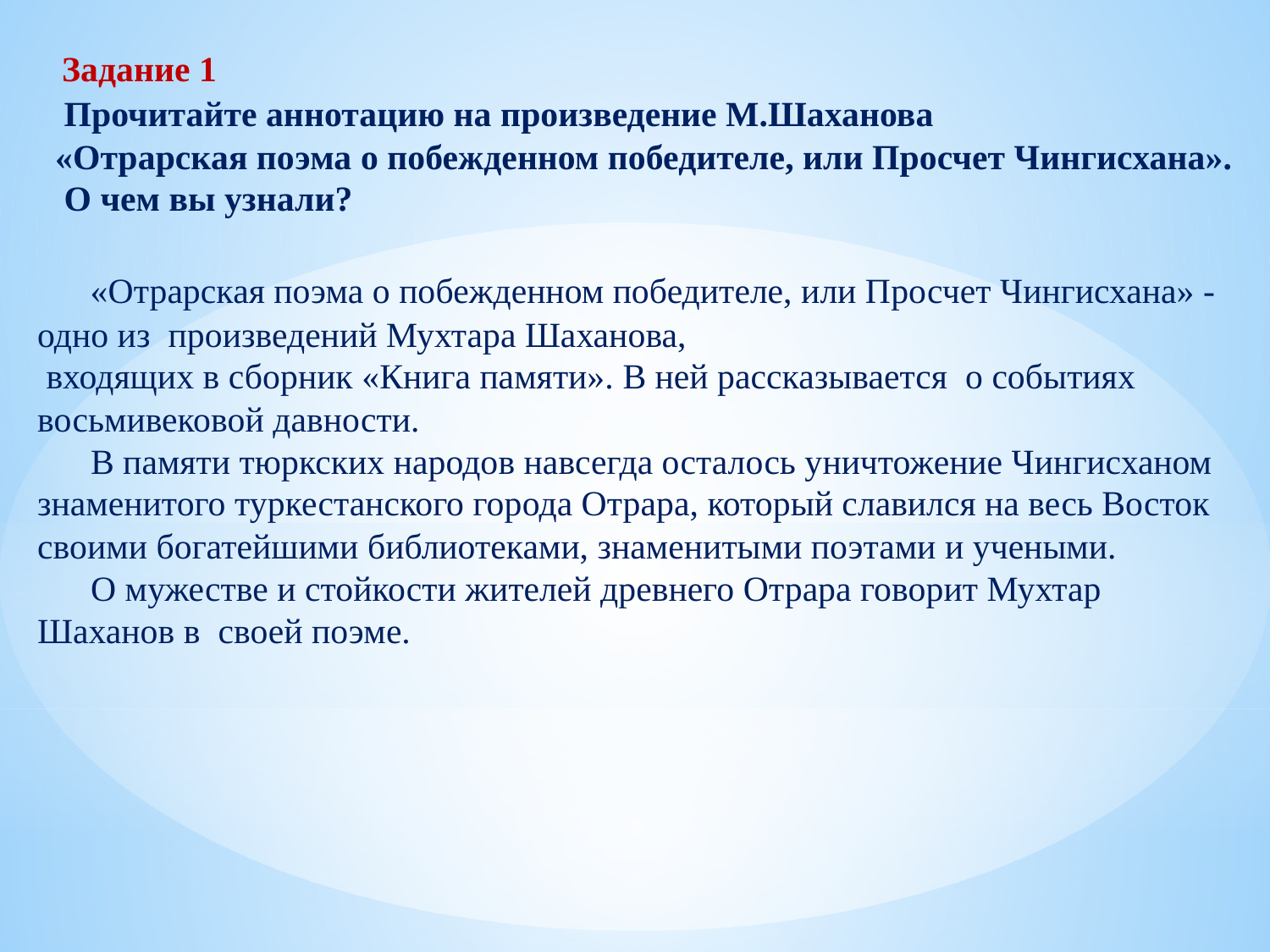

Задание 1
   Прочитайте аннотацию на произведение М.Шаханова
  «Отрарская поэма о побежденном победителе, или Просчет Чингисхана».
   О чем вы узнали?

     «Отрарская поэма о побежденном победителе, или Просчет Чингисхана» - одно из  произведений Мухтара Шаханова,
 входящих в сборник «Книга памяти». В ней рассказывается  о событиях восьмивековой давности.
      В памяти тюркских народов навсегда осталось уничтожение Чингисханом знаменитого туркестанского города Отрара, который славился на весь Восток своими богатейшими библиотеками, знаменитыми поэтами и учеными.
      О мужестве и стойкости жителей древнего Отрара говорит Мухтар Шаханов в  своей поэме.